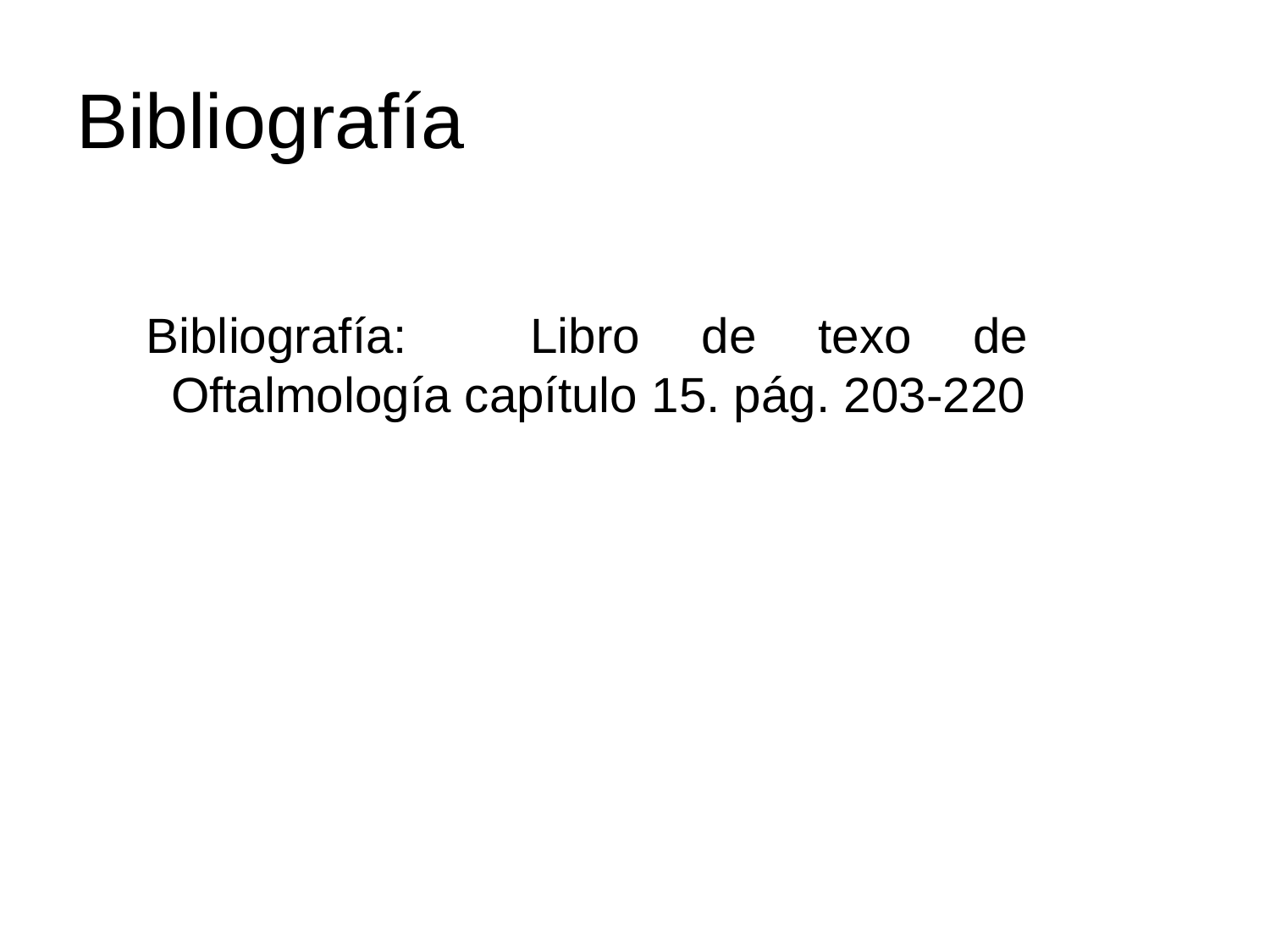

# Bibliografía
Bibliografía:  Libro de texo de Oftalmología capítulo 15. pág. 203-220